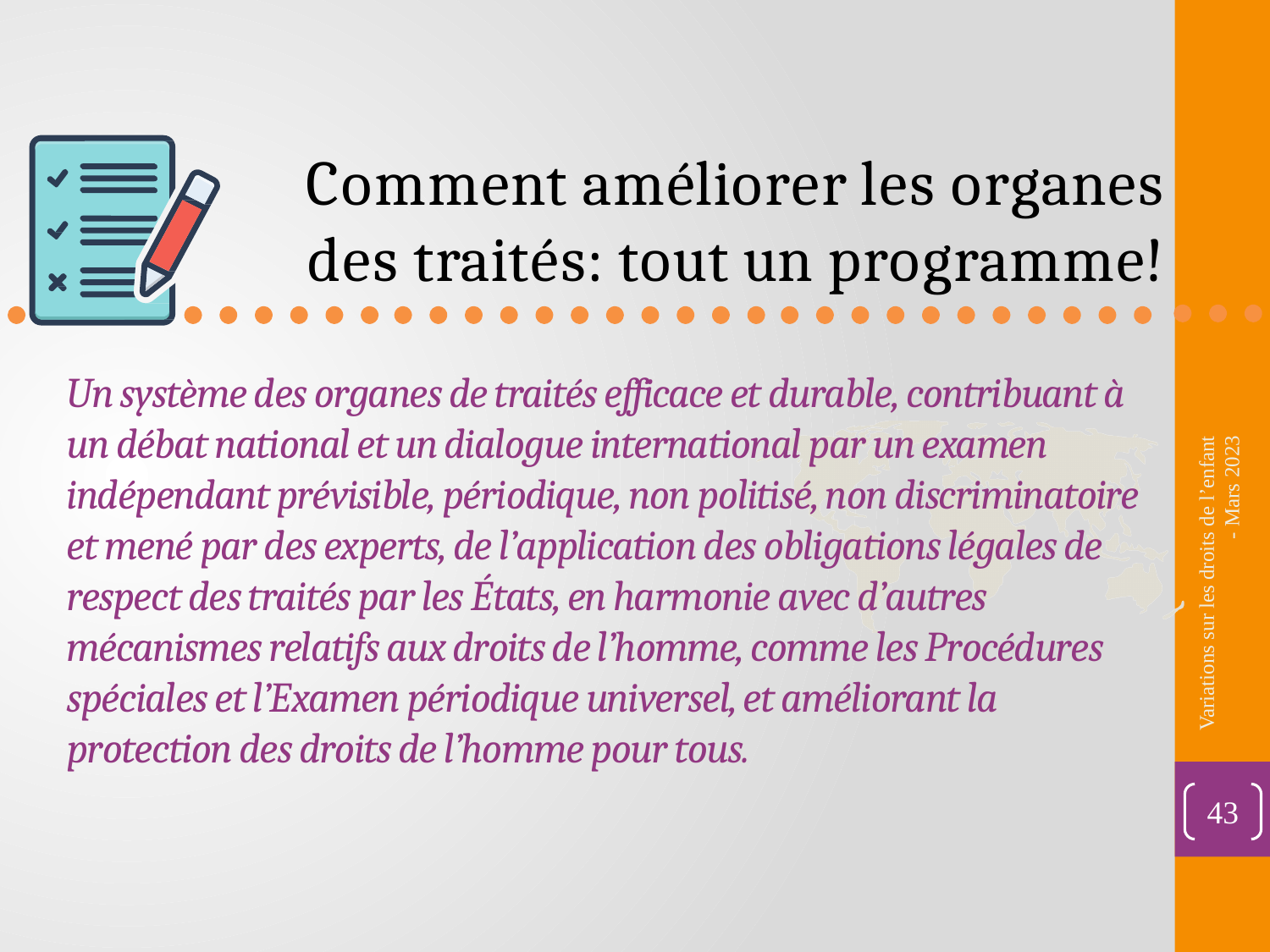

Comment améliorer les organes des traités: tout un programme!

# Un système des organes de traités efficace et durable, contribuant à un débat national et un dialogue international par un examen indépendant prévisible, périodique, non politisé, non discriminatoire et mené par des experts, de l’application des obligations légales de respect des traités par les États, en harmonie avec d’autres mécanismes relatifs aux droits de l’homme, comme les Procédures spéciales et l’Examen périodique universel, et améliorant la protection des droits de l’homme pour tous.

Variations sur les droits de l’enfant - Mars 2023
43